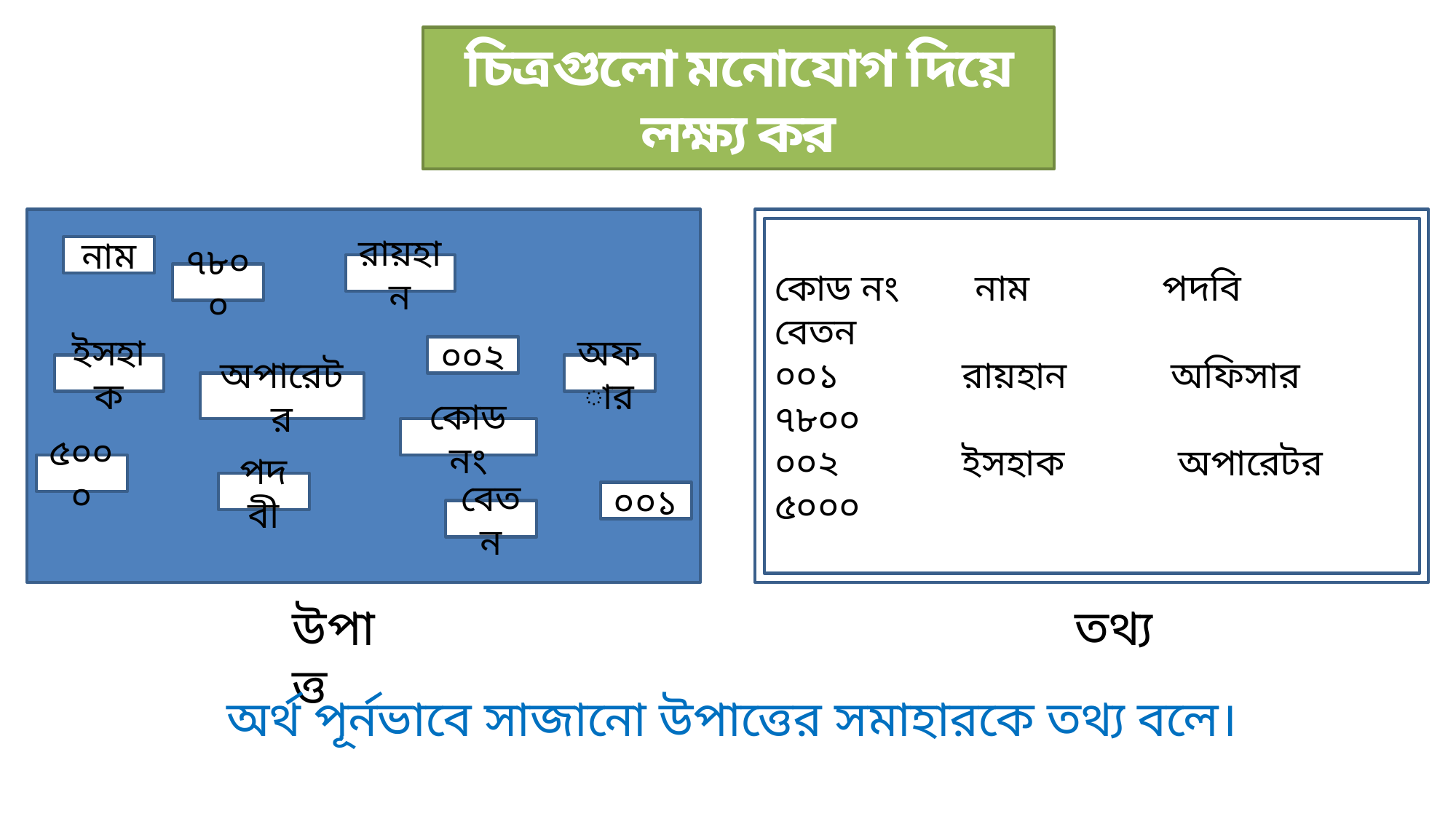

চিত্রগুলো মনোযোগ দিয়ে লক্ষ্য কর

নাম
রায়হান
৭৮০০
০০২
ইসহাক
অফার
অপারেটর
কোড নং
৫০০০
পদবী
০০১
বেতন

কোড নং        নাম              পদবি              বেতন
০০১             রায়হান           অফিসার          ৭৮০০
০০২             ইসহাক            অপারেটর        ৫০০০
উপাত্ত
তথ্য
অর্থ পূর্নভাবে সাজানো উপাত্তের সমাহারকে তথ্য বলে।